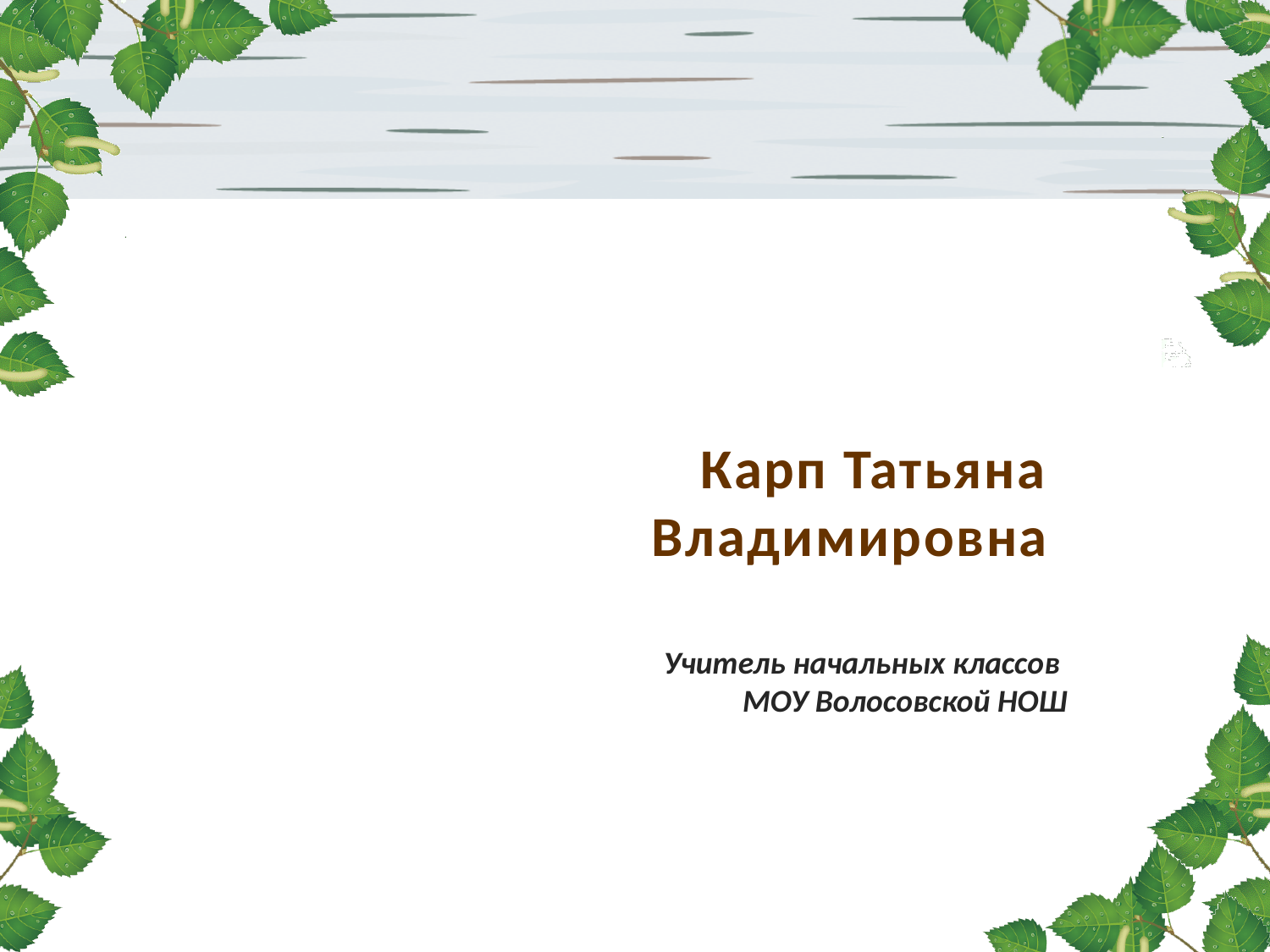

Карп Татьяна
Владимировна
Учитель начальных классов
МОУ Волосовской НОШ